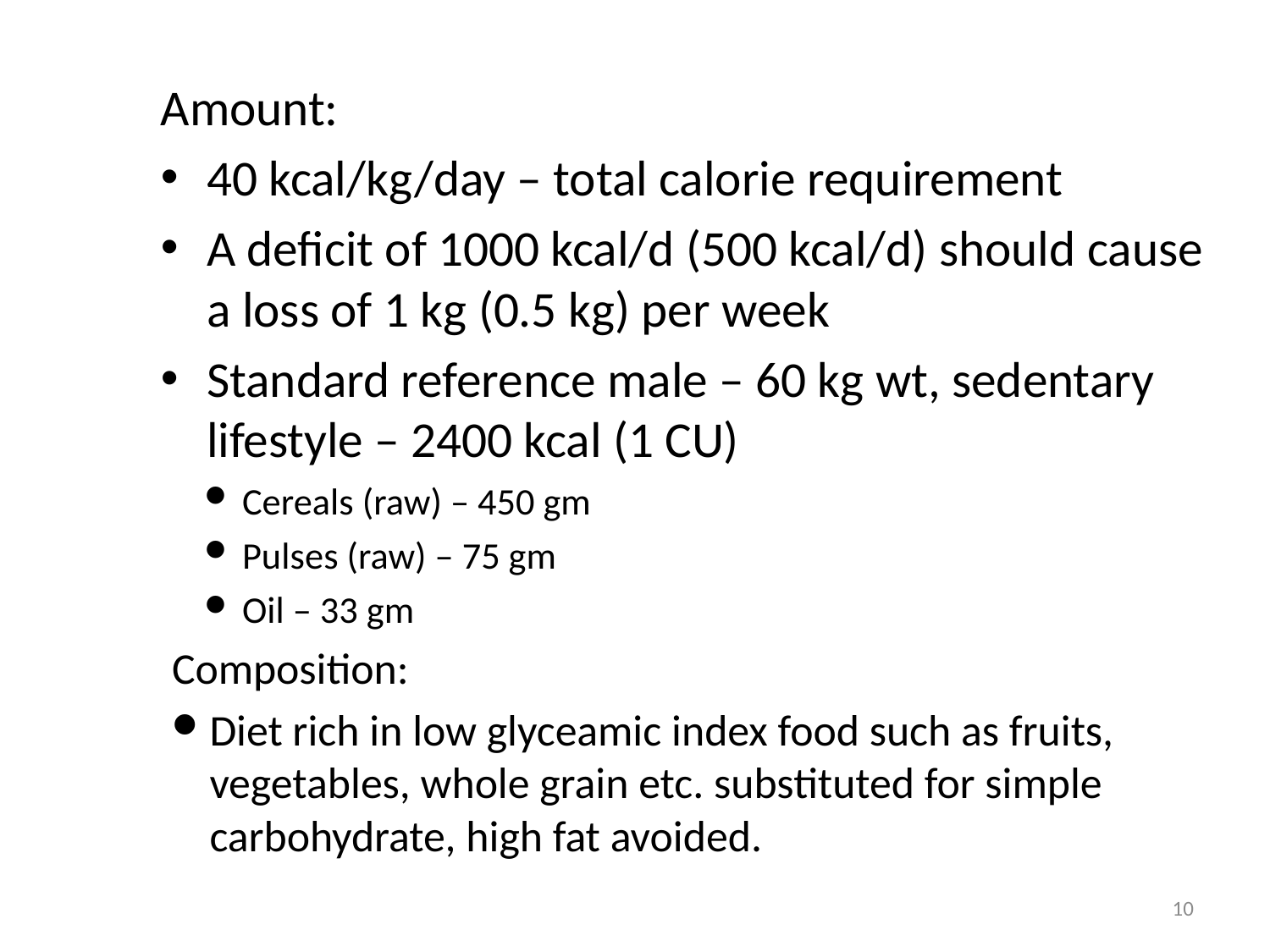

Amount:
40 kcal/kg/day – total calorie requirement
A deficit of 1000 kcal/d (500 kcal/d) should cause a loss of 1 kg (0.5 kg) per week
Standard reference male – 60 kg wt, sedentary lifestyle – 2400 kcal (1 CU)
Cereals (raw) – 450 gm
Pulses (raw) – 75 gm
Oil – 33 gm
Composition:
Diet rich in low glyceamic index food such as fruits, vegetables, whole grain etc. substituted for simple carbohydrate, high fat avoided.

10